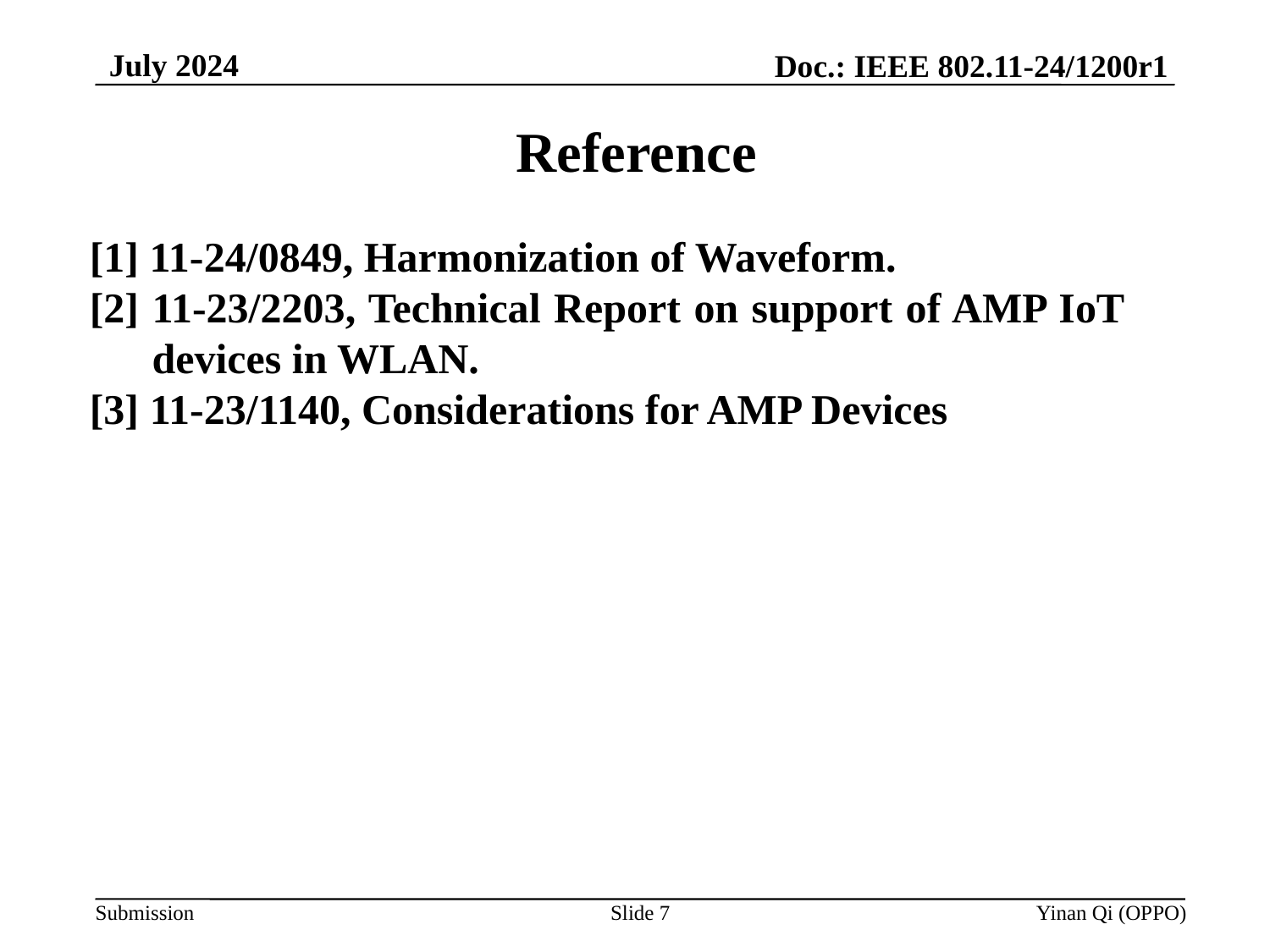

July 2024
Doc.: IEEE 802.11-24/1200r1
# Reference
[1] 11-24/0849, Harmonization of Waveform.
[2] 11-23/2203, Technical Report on support of AMP IoT devices in WLAN.
[3] 11-23/1140, Considerations for AMP Devices

Slide 7
Yinan Qi (OPPO)